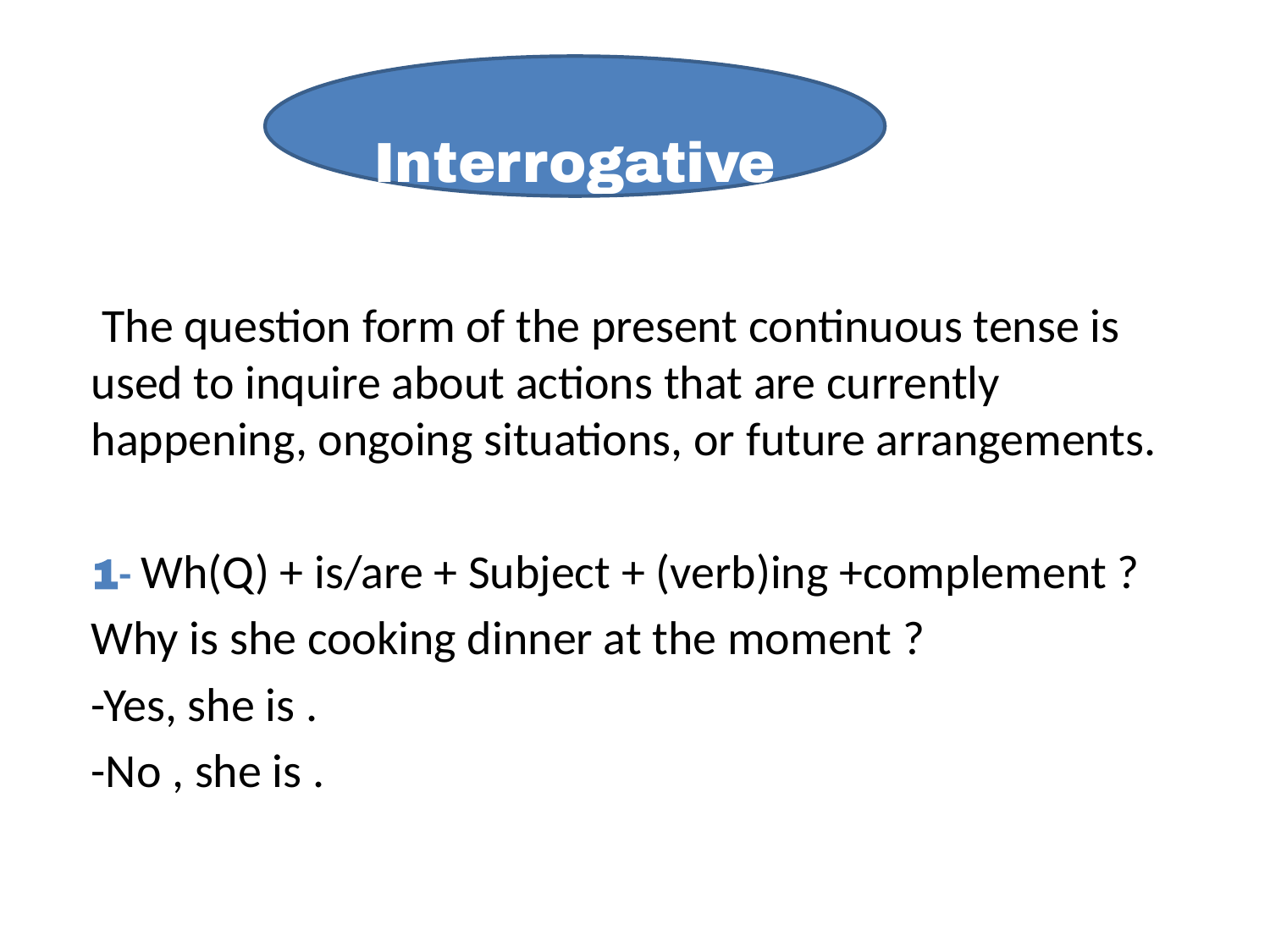

#
 Interrogative

 The question form of the present continuous tense is used to inquire about actions that are currently happening, ongoing situations, or future arrangements.

1- Wh(Q) + is/are + Subject + (verb)ing +complement ?
Why is she cooking dinner at the moment ?
-Yes, she is .
-No , she is .